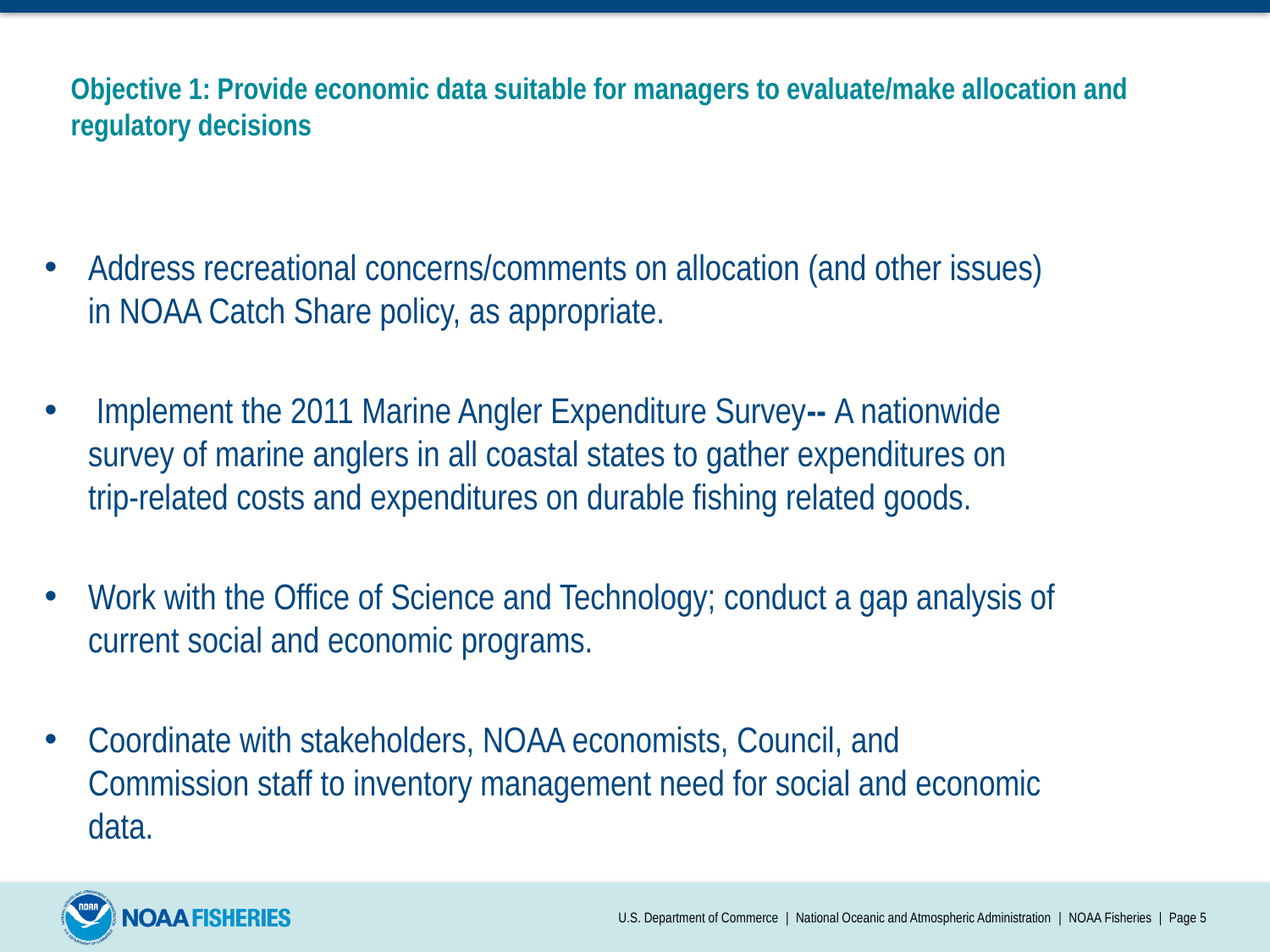

# Objective 1: Provide economic data suitable for managers to evaluate/make allocation and regulatory decisions

Address recreational concerns/comments on allocation (and other issues) in NOAA Catch Share policy, as appropriate.

 Implement the 2011 Marine Angler Expenditure Survey-- A nationwide survey of marine anglers in all coastal states to gather expenditures on trip-related costs and expenditures on durable fishing related goods.

Work with the Office of Science and Technology; conduct a gap analysis of current social and economic programs.

Coordinate with stakeholders, NOAA economists, Council, and Commission staff to inventory management need for social and economic data.
U.S. Department of Commerce | National Oceanic and Atmospheric Administration | NOAA Fisheries | Page 5